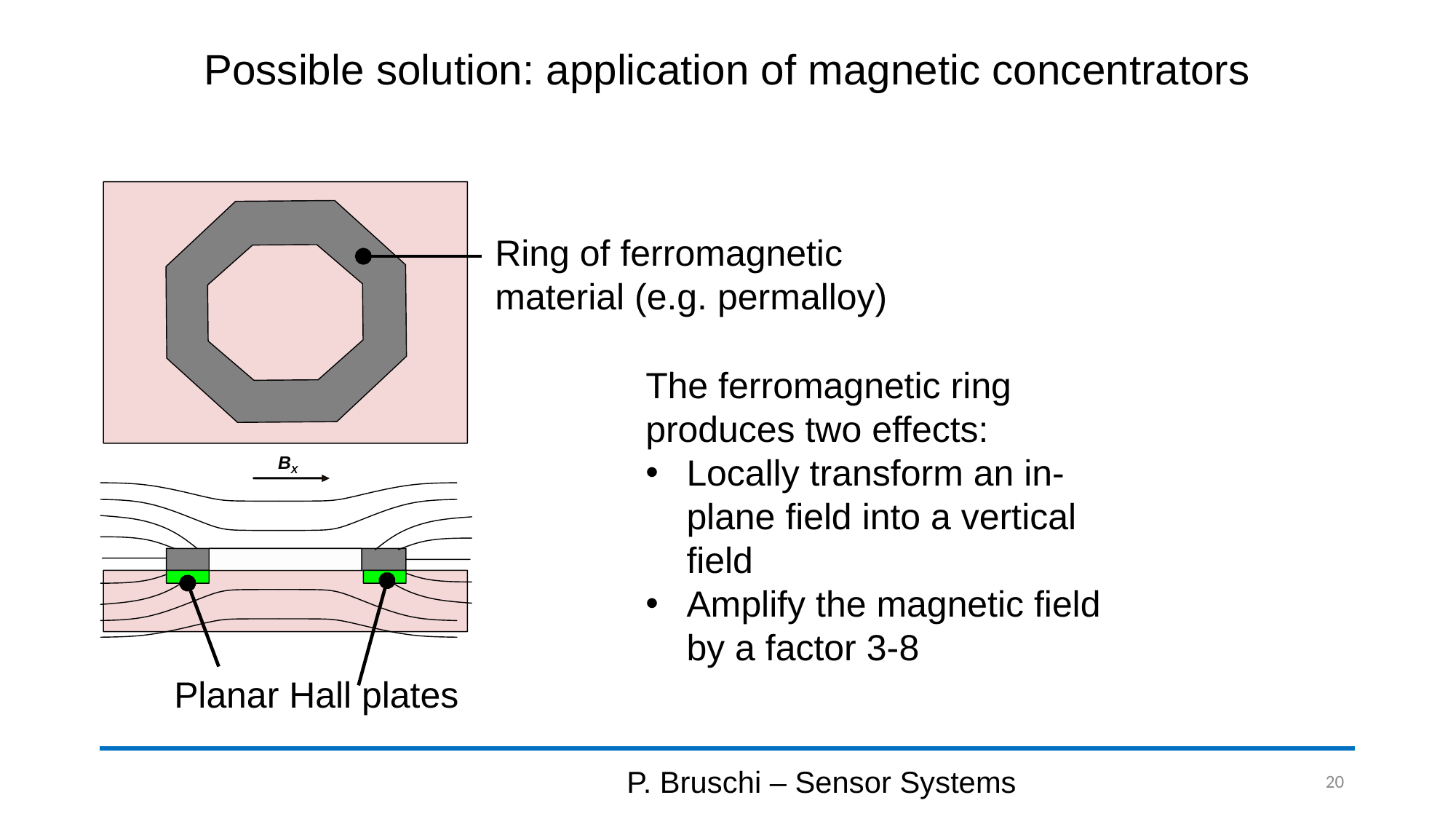

# Possible solution: application of magnetic concentrators

BX

Ring of ferromagnetic
material (e.g. permalloy)
The ferromagnetic ring produces two effects:
Locally transform an in-plane field into a vertical field
Amplify the magnetic field by a factor 3-8
Planar Hall plates
P. Bruschi – Sensor Systems
20